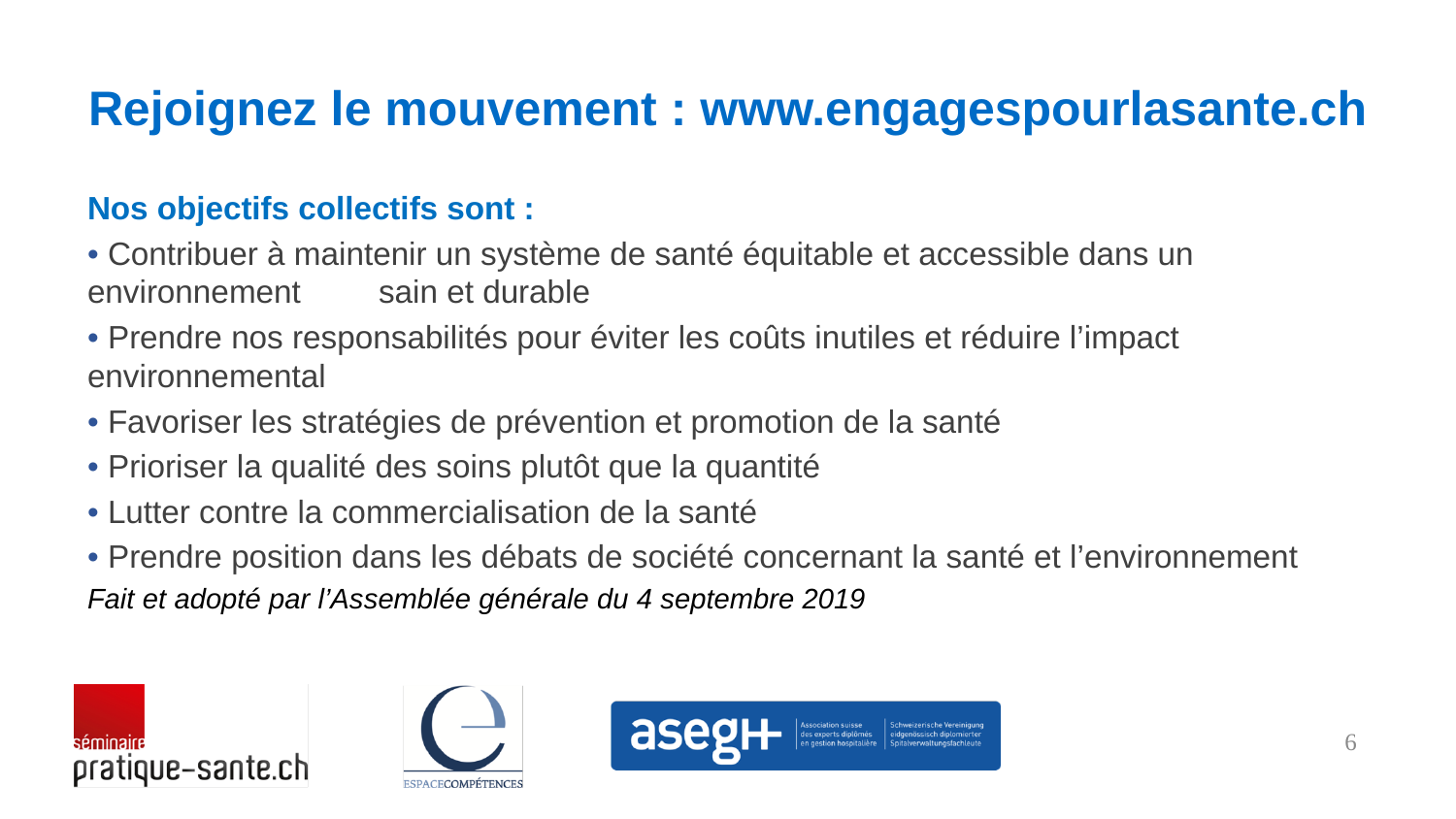

# Rejoignez le mouvement : www.engagespourlasante.ch
Nos objectifs collectifs sont :
• Contribuer à maintenir un système de santé équitable et accessible dans un environnement 	sain et durable
• Prendre nos responsabilités pour éviter les coûts inutiles et réduire l’impact environnemental
• Favoriser les stratégies de prévention et promotion de la santé
• Prioriser la qualité des soins plutôt que la quantité
• Lutter contre la commercialisation de la santé
• Prendre position dans les débats de société concernant la santé et l’environnement
Fait et adopté par l’Assemblée générale du 4 septembre 2019

6